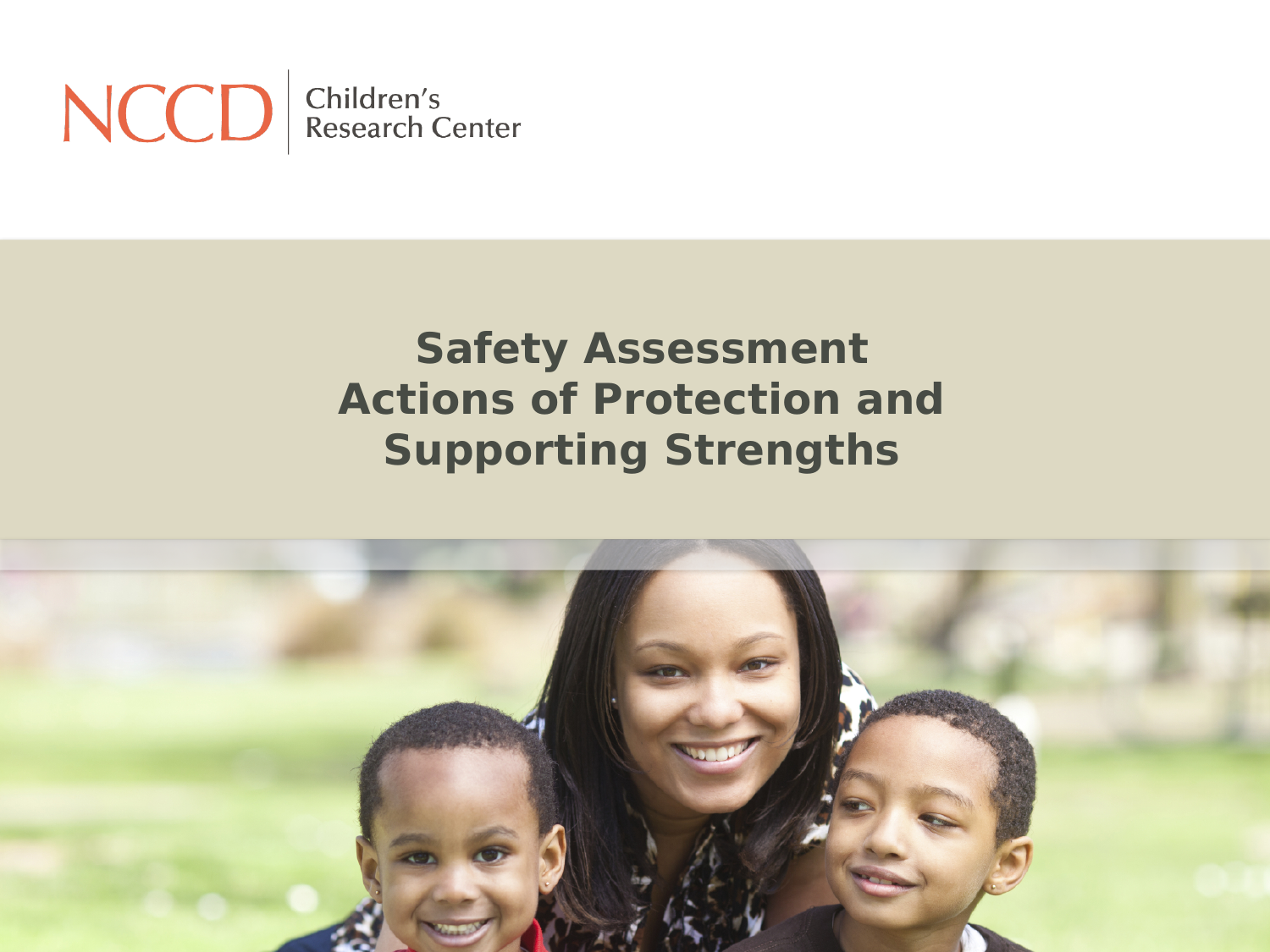

# Safety Assessment Actions of Protection and Supporting Strengths